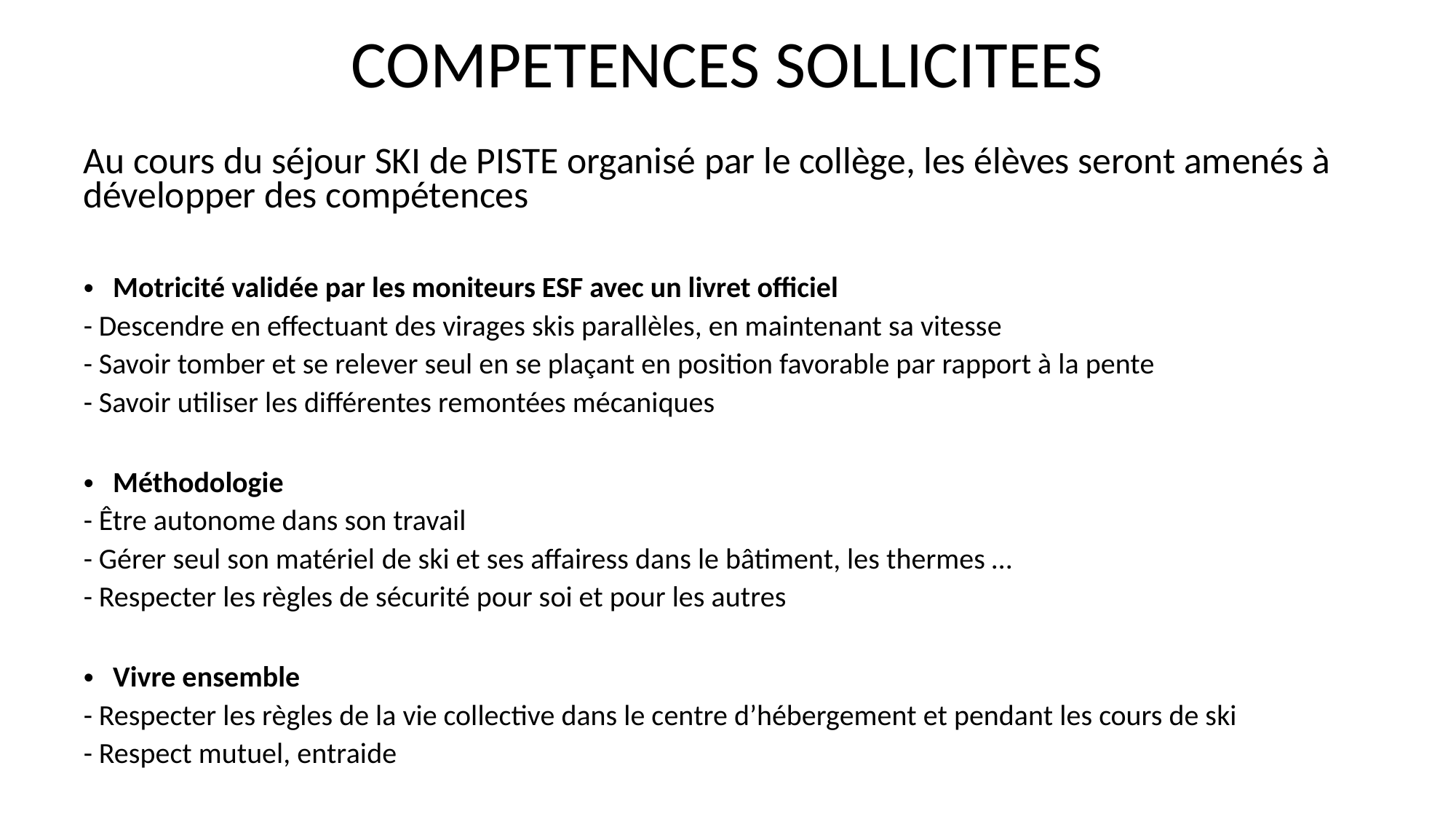

# COMPETENCES SOLLICITEES
Au cours du séjour SKI de PISTE organisé par le collège, les élèves seront amenés à développer des compétences

Motricité validée par les moniteurs ESF avec un livret officiel
- Descendre en effectuant des virages skis parallèles, en maintenant sa vitesse
- Savoir tomber et se relever seul en se plaçant en position favorable par rapport à la pente
- Savoir utiliser les différentes remontées mécaniques

Méthodologie
- Être autonome dans son travail
- Gérer seul son matériel de ski et ses affairess dans le bâtiment, les thermes …
- Respecter les règles de sécurité pour soi et pour les autres

Vivre ensemble
- Respecter les règles de la vie collective dans le centre d’hébergement et pendant les cours de ski
- Respect mutuel, entraide